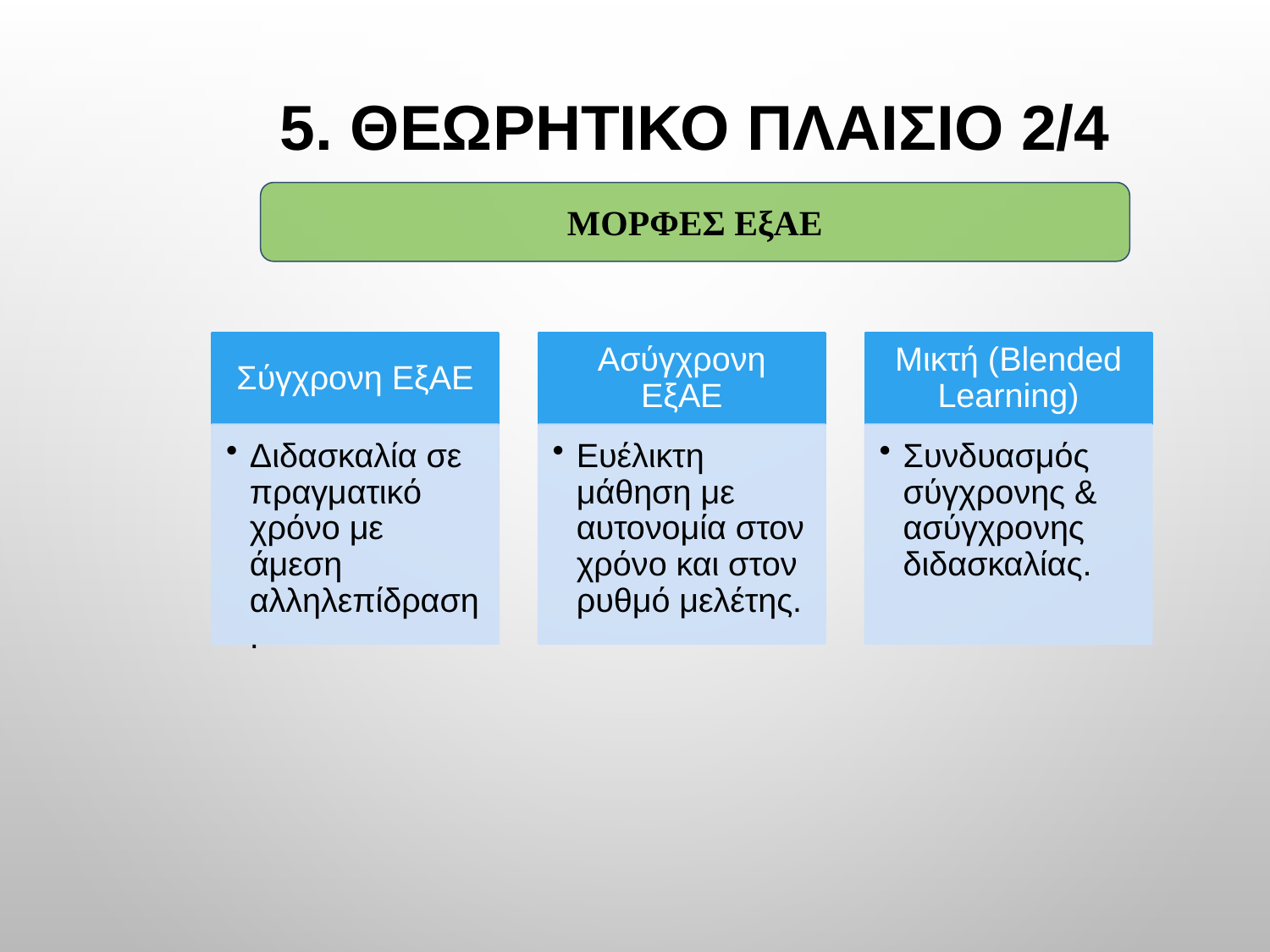

# 5. Θεωρητικο Πλαισιο 2/4
ΜΟΡΦΕΣ ΕξΑΕ
Σύγχρονη ΕξΑΕ
Διδασκαλία σε πραγματικό χρόνο με άμεση αλληλεπίδραση.
Ασύγχρονη ΕξΑΕ
Ευέλικτη μάθηση με αυτονομία στον χρόνο και στον ρυθμό μελέτης.
Μικτή (Blended Learning)
Συνδυασμός σύγχρονης & ασύγχρονης διδασκαλίας.